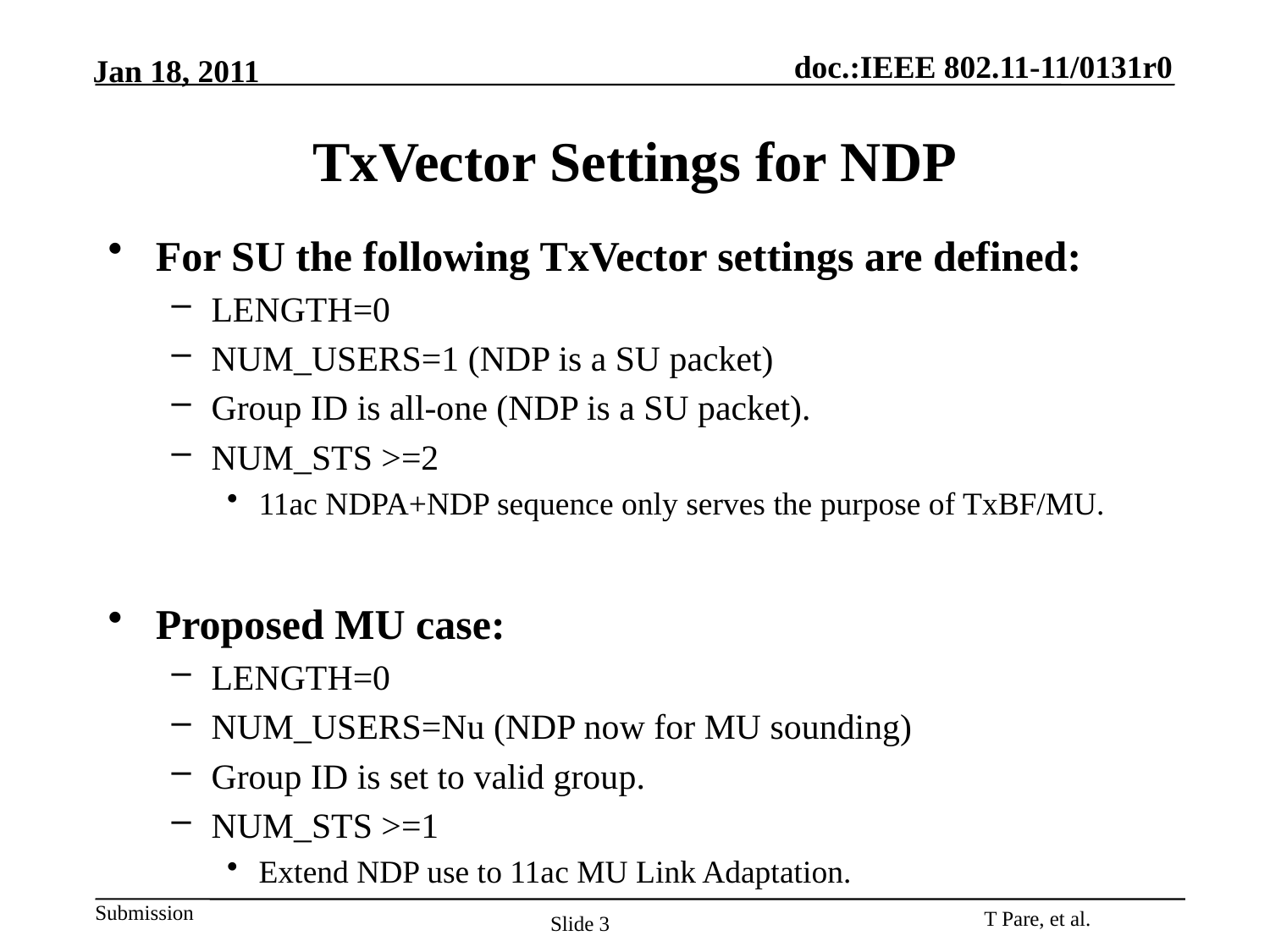

# TxVector Settings for NDP
For SU the following TxVector settings are defined:
LENGTH=0
NUM_USERS=1 (NDP is a SU packet)
Group ID is all-one (NDP is a SU packet).
NUM_STS >=2
11ac NDPA+NDP sequence only serves the purpose of TxBF/MU.

Proposed MU case:
LENGTH=0
NUM_USERS=Nu (NDP now for MU sounding)
Group ID is set to valid group.
NUM_STS >=1
Extend NDP use to 11ac MU Link Adaptation.